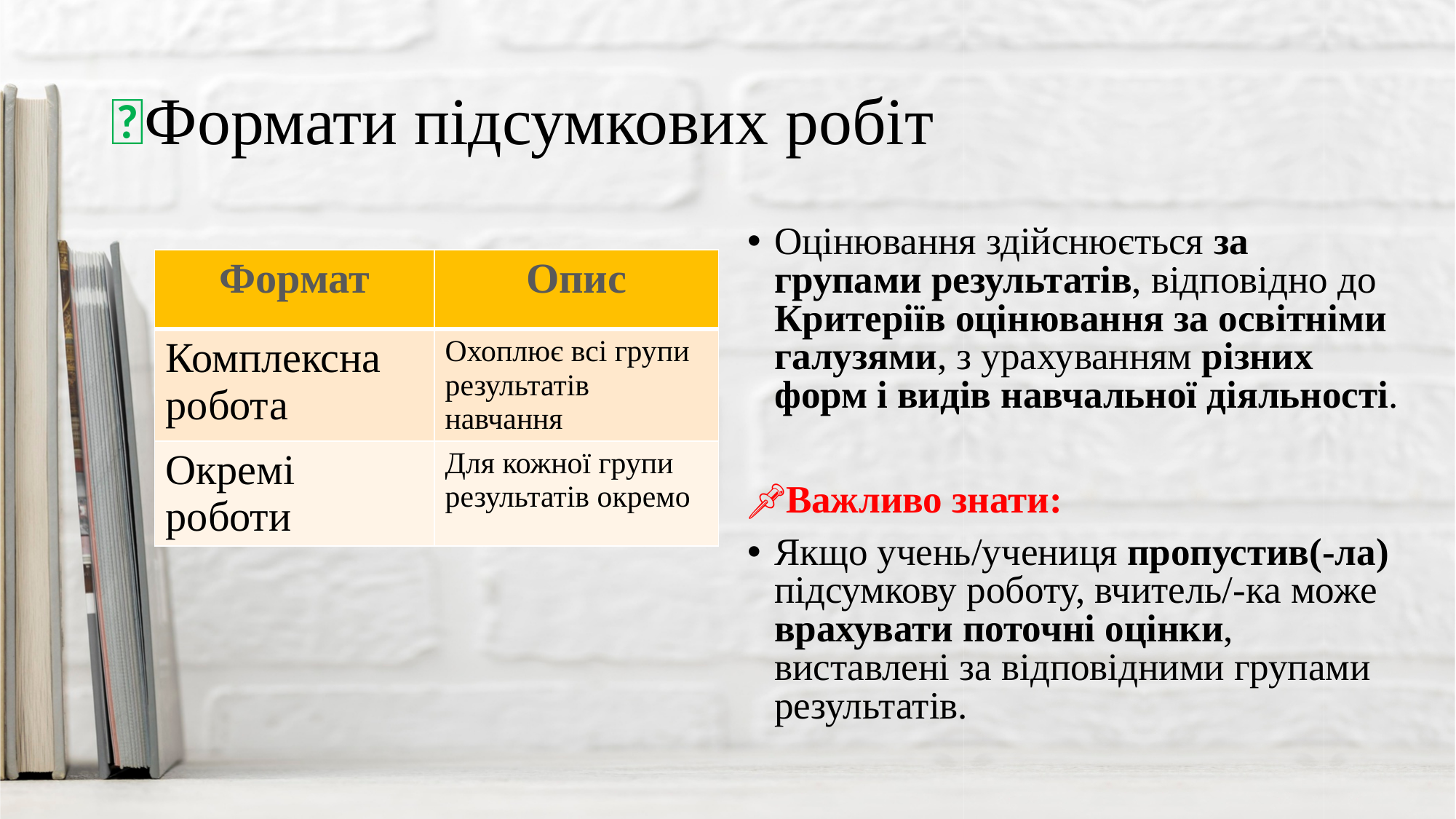

# 🧩Формати підсумкових робіт
Оцінювання здійснюється за групами результатів, відповідно до Критеріїв оцінювання за освітніми галузями, з урахуванням різних форм і видів навчальної діяльності.

📌Важливо знати:
Якщо учень/учениця пропустив(-ла) підсумкову роботу, вчитель/-ка може врахувати поточні оцінки, виставлені за відповідними групами результатів.
| Формат | Опис |
| --- | --- |
| Комплексна робота | Охоплює всі групи результатів навчання |
| Окремі роботи | Для кожної групи результатів окремо |